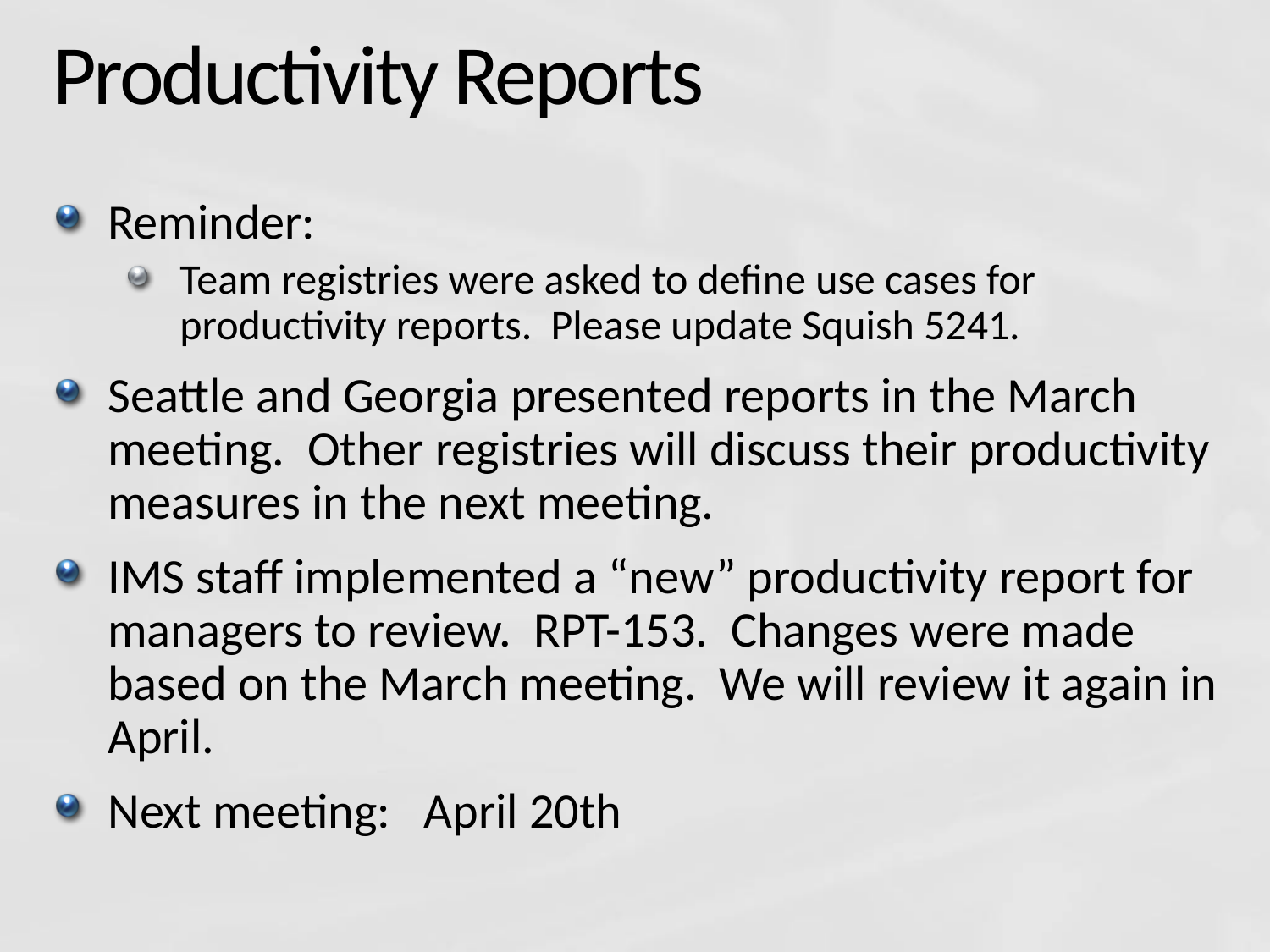

# Productivity Reports
Reminder:
Team registries were asked to define use cases for productivity reports.  Please update Squish 5241.
Seattle and Georgia presented reports in the March meeting.  Other registries will discuss their productivity measures in the next meeting.
IMS staff implemented a “new” productivity report for managers to review.  RPT-153.  Changes were made based on the March meeting.  We will review it again in April.
Next meeting:   April 20th